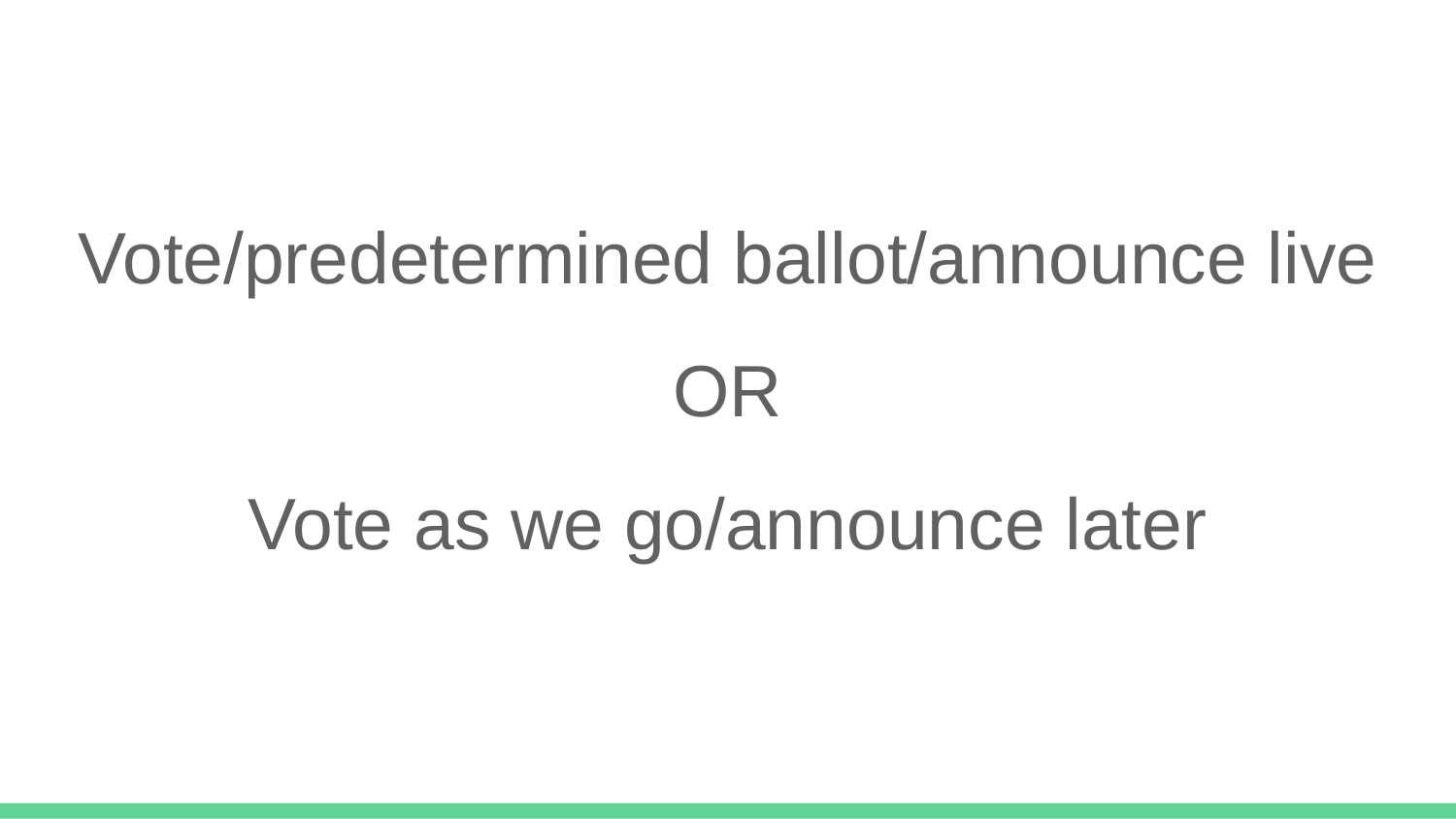

Vote/predetermined ballot/announce live
OR
Vote as we go/announce later